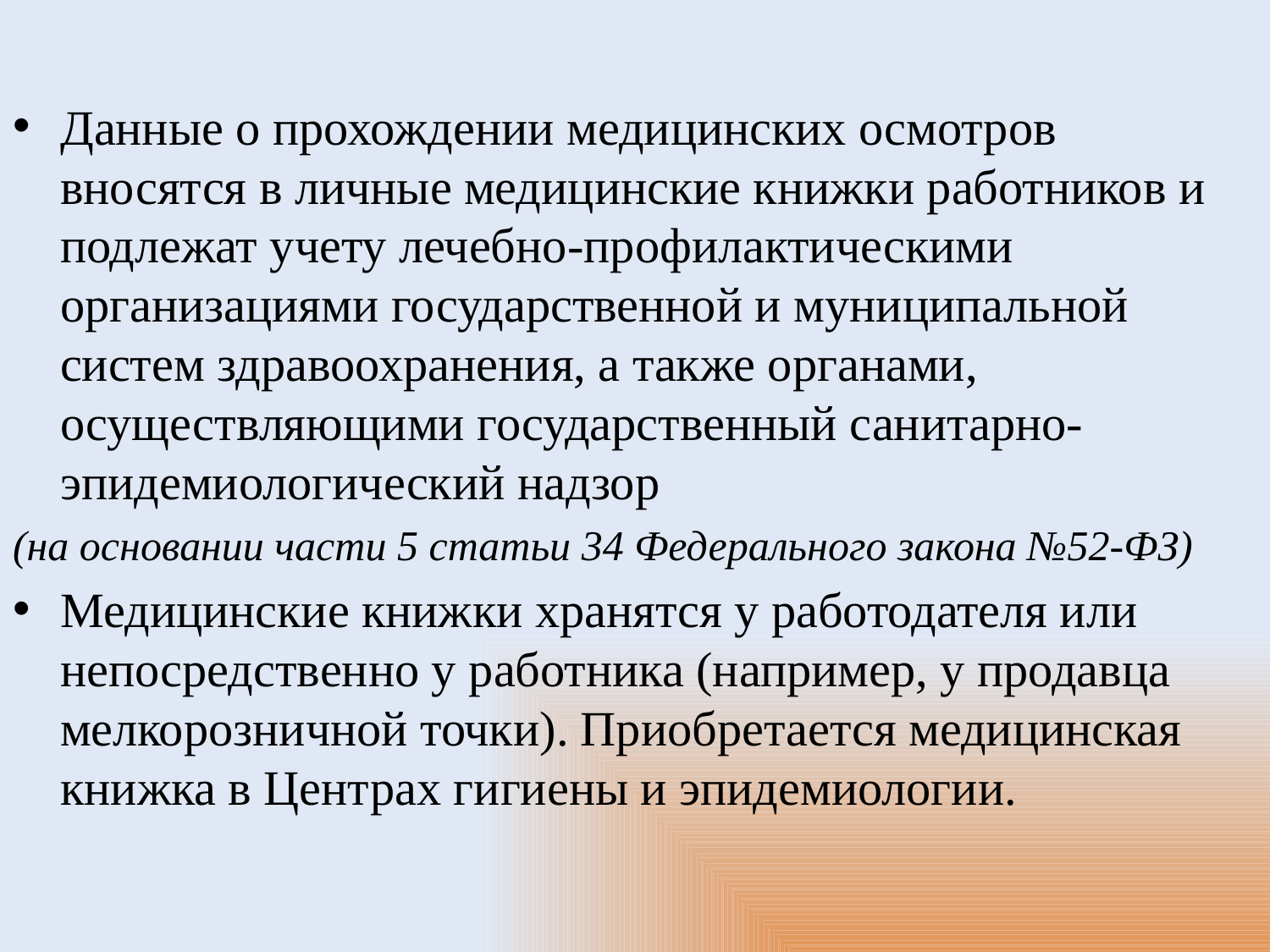

Данные о прохождении медицинских осмотров вносятся в личные медицинские книжки работников и подлежат учету лечебно-профилактическими организациями государственной и муниципальной систем здравоохранения, а также органами, осуществляющими государственный санитарно-эпидемиологический надзор
(на основании части 5 статьи 34 Федерального закона №52-ФЗ)
Медицинские книжки хранятся у работодателя или непосредственно у работника (например, у продавца мелкорозничной точки). Приобретается медицинская книжка в Центрах гигиены и эпидемиологии.